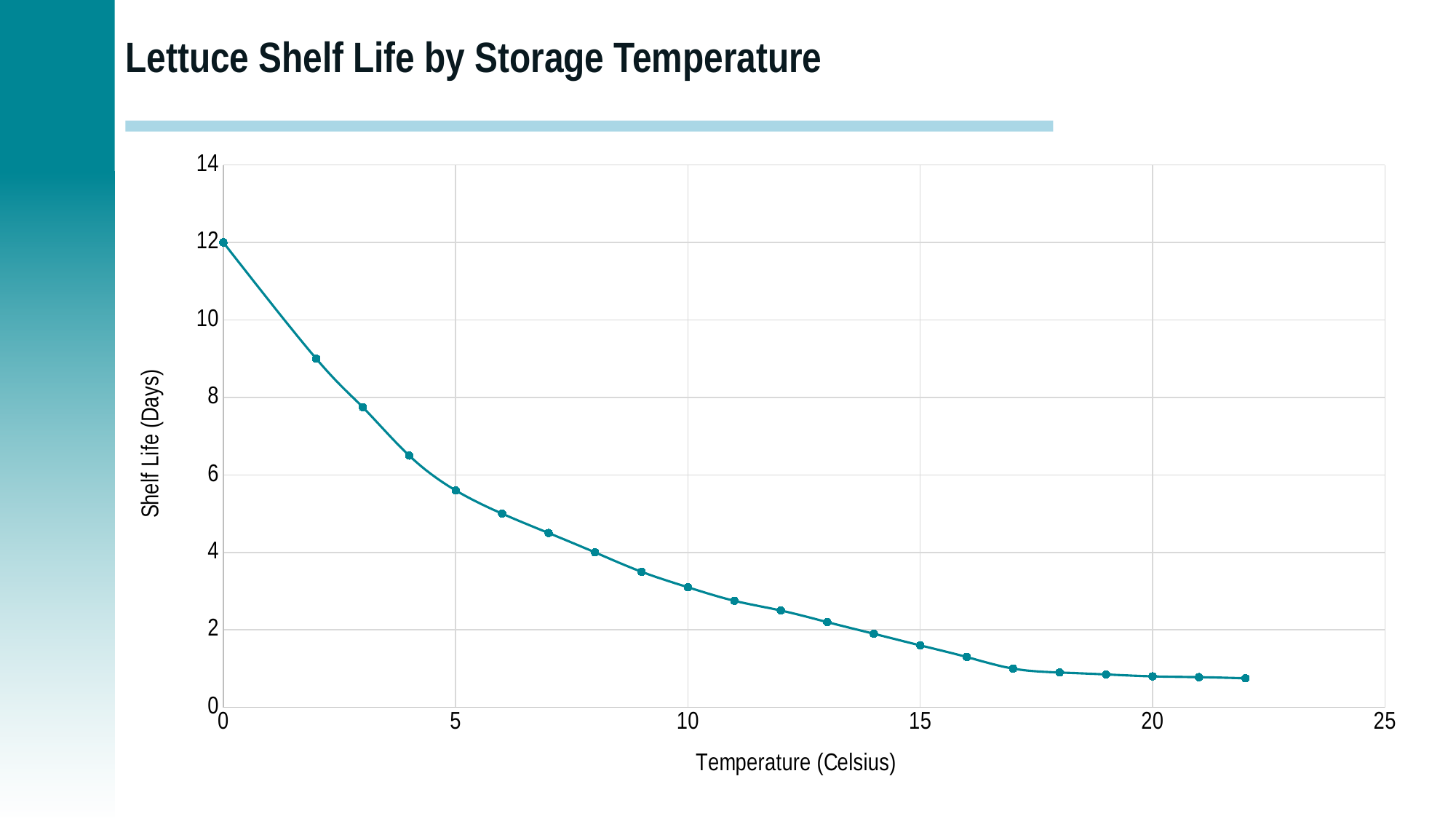

# Lettuce Shelf Life by Storage Temperature

### Chart

| Category | Shelf Life |
|---|---|